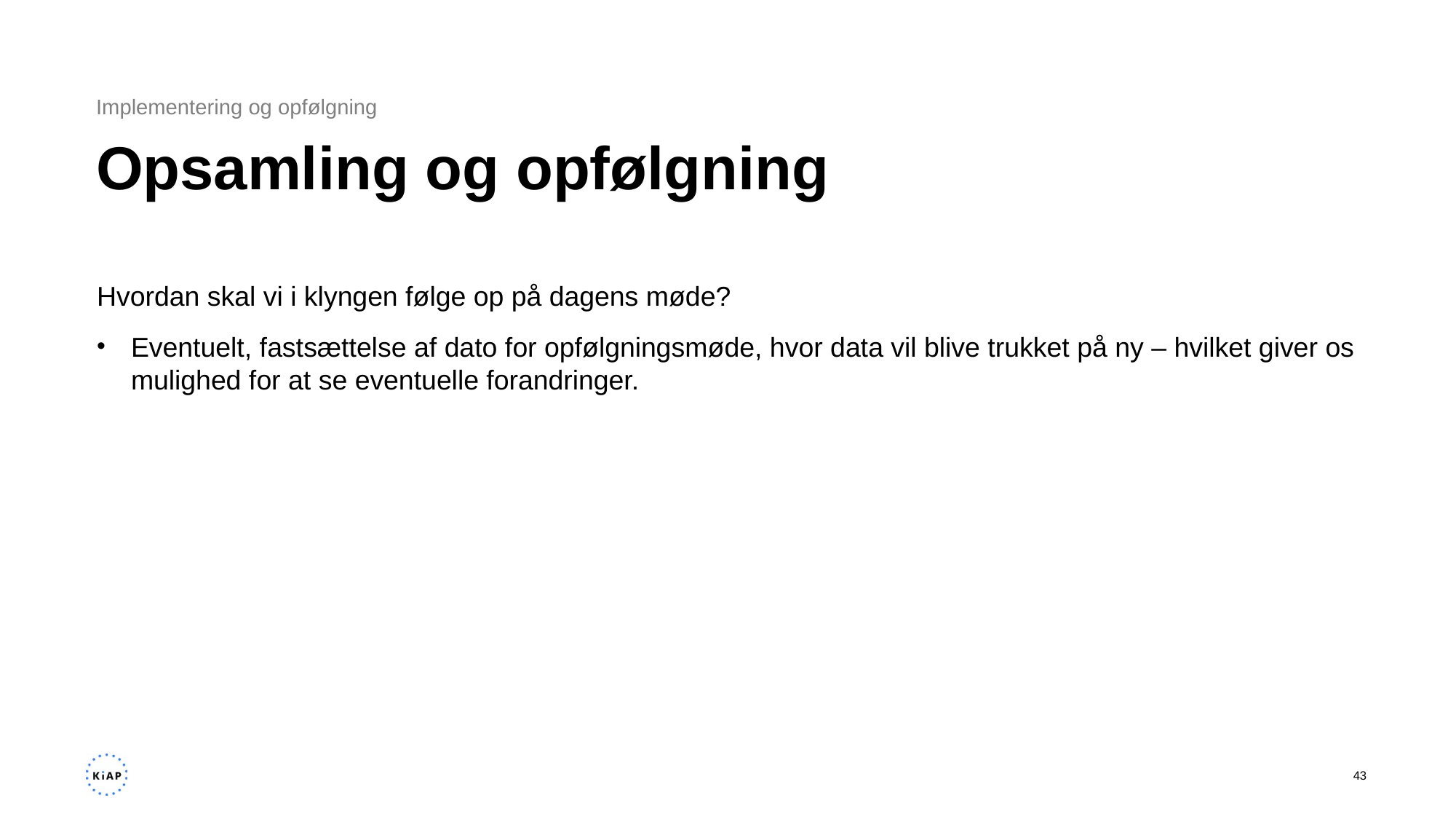

Implementering og opfølgning
# Opsamling og opfølgning

Hvordan skal vi i klyngen følge op på dagens møde?
Eventuelt, fastsættelse af dato for opfølgningsmøde, hvor data vil blive trukket på ny – hvilket giver os mulighed for at se eventuelle forandringer.